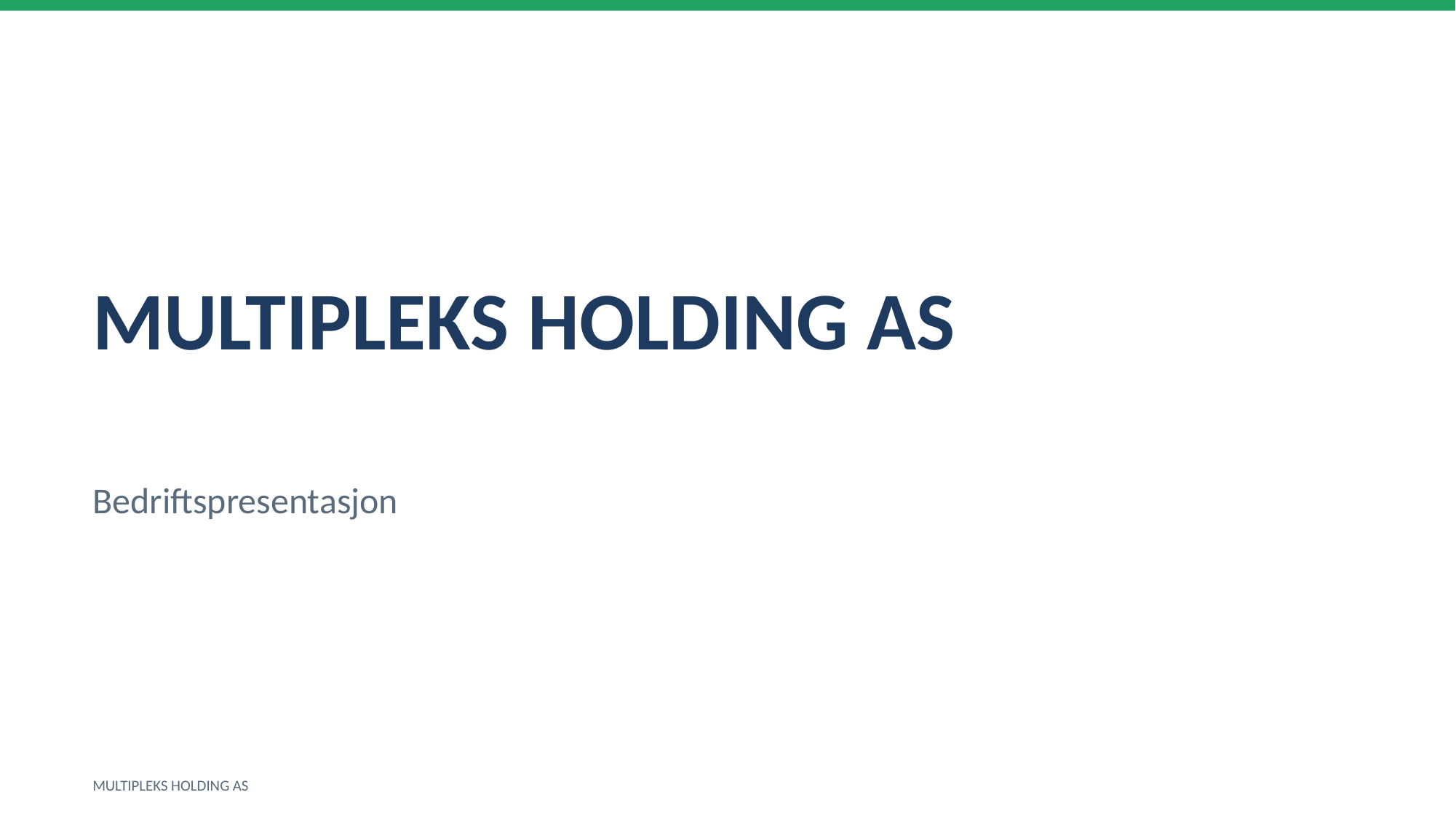

MULTIPLEKS HOLDING AS
Bedriftspresentasjon
MULTIPLEKS HOLDING AS